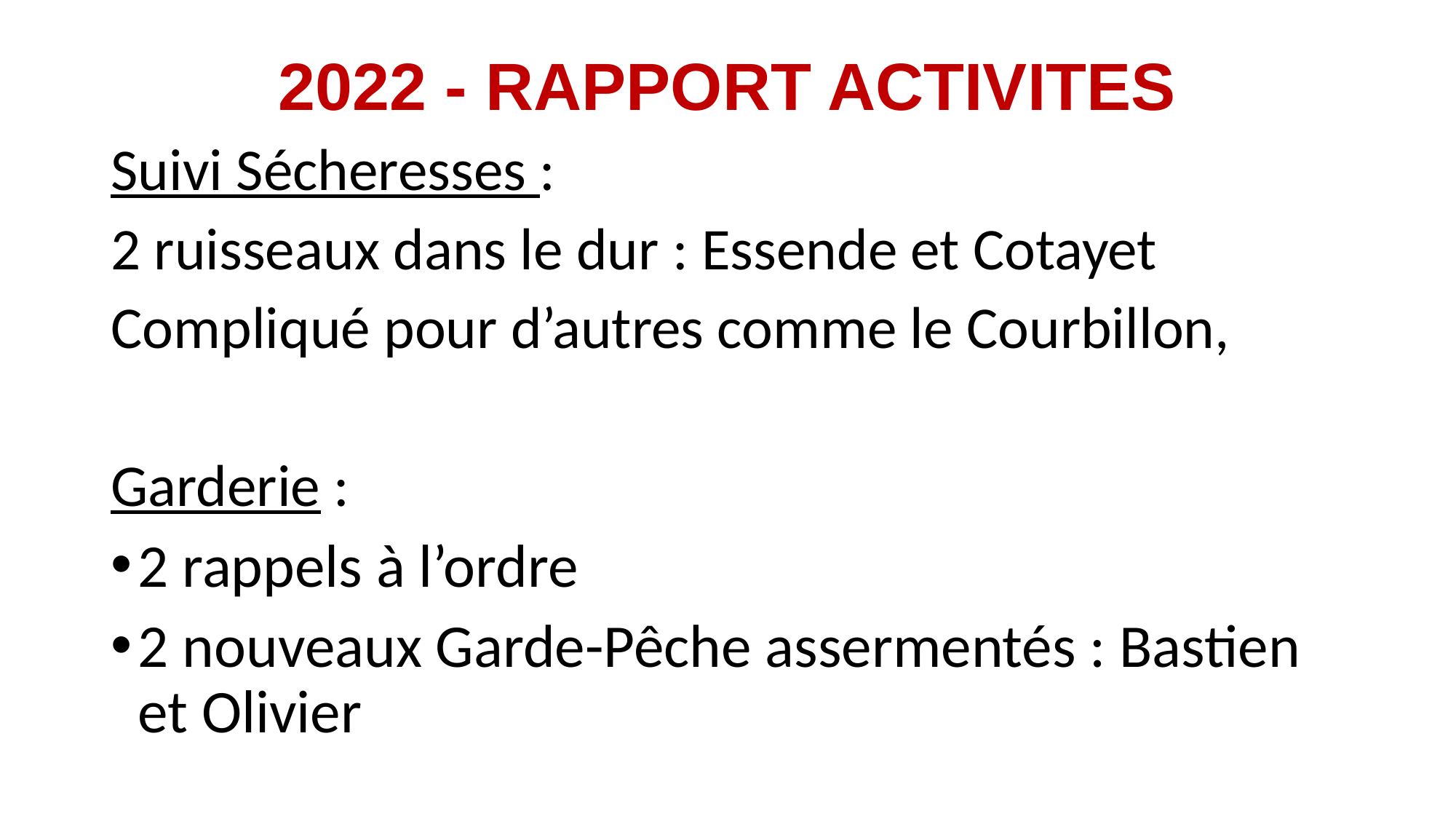

# 2022 - RAPPORT ACTIVITES
Suivi Sécheresses :
2 ruisseaux dans le dur : Essende et Cotayet
Compliqué pour d’autres comme le Courbillon,

Garderie :
2 rappels à l’ordre
2 nouveaux Garde-Pêche assermentés : Bastien et Olivier